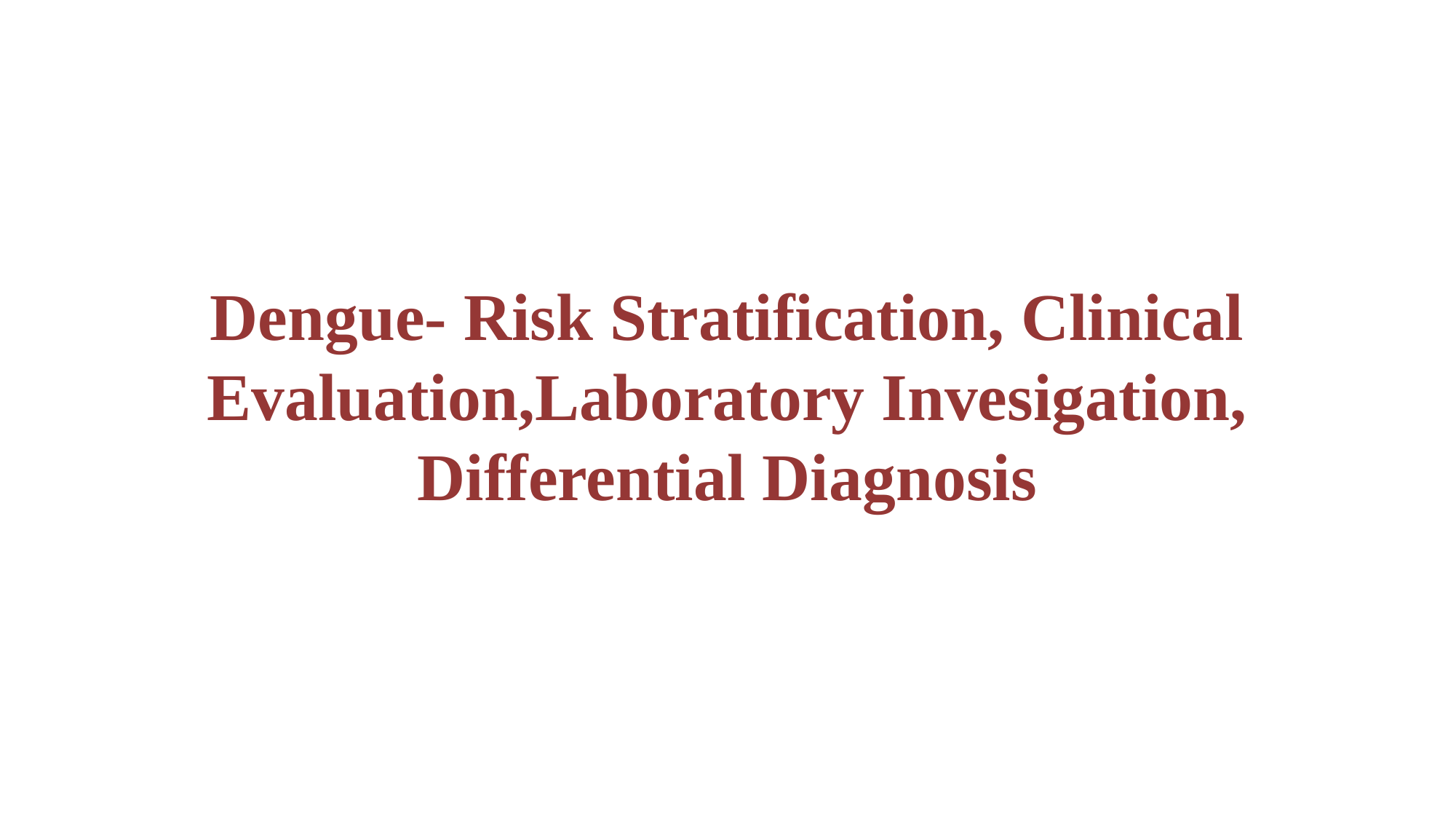

# Dengue- Risk Stratification, Clinical Evaluation,Laboratory Invesigation, Differential Diagnosis